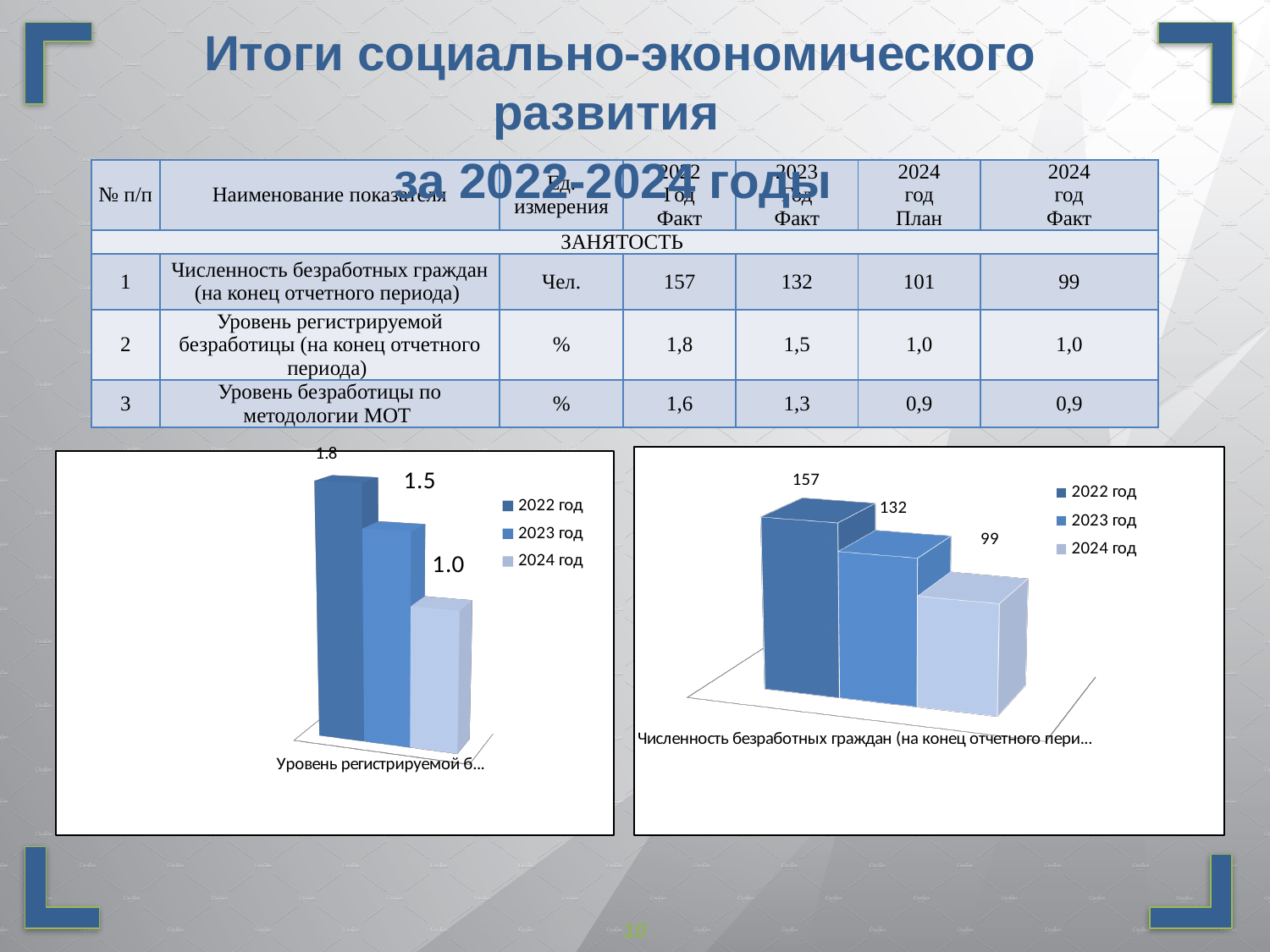

Итоги социально-экономического развития
за 2022-2024 годы

| № п/п | Наименование показателя | Ед. измерения | 2022 Год Факт | 2023 Год Факт | 2024 год План | 2024 год Факт |
| --- | --- | --- | --- | --- | --- | --- |
| ЗАНЯТОСТЬ |  |  |  |  |  |  |
| 1 | Численность безработных граждан (на конец отчетного периода) | Чел. | 157 | 132 | 101 | 99 |
| 2 | Уровень регистрируемой безработицы (на конец отчетного периода) | % | 1,8 | 1,5 | 1,0 | 1,0 |
| 3 | Уровень безработицы по методологии МОТ | % | 1,6 | 1,3 | 0,9 | 0,9 |

[unsupported chart]

[unsupported chart]

10